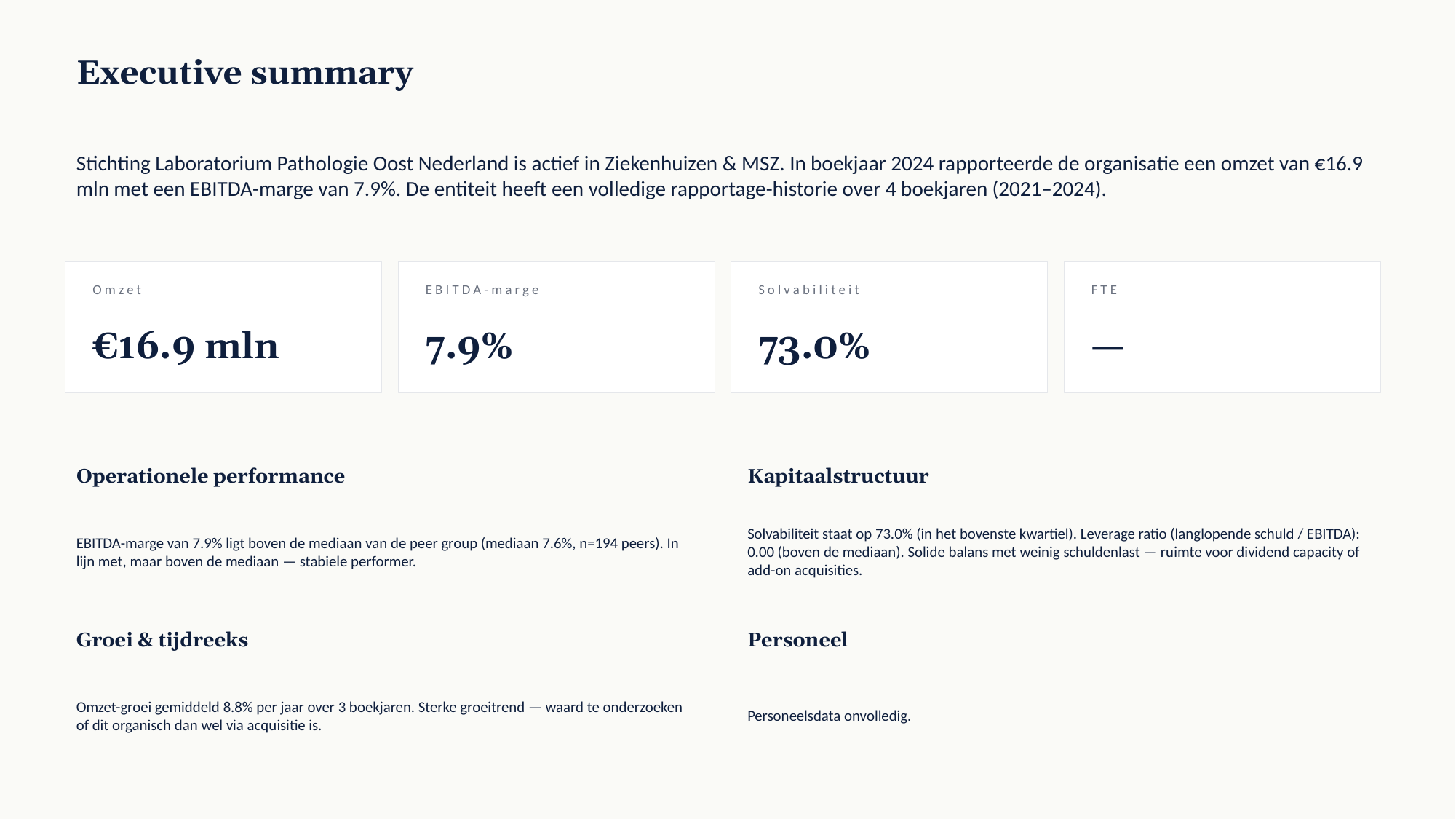

Executive summary
Stichting Laboratorium Pathologie Oost Nederland is actief in Ziekenhuizen & MSZ. In boekjaar 2024 rapporteerde de organisatie een omzet van €16.9 mln met een EBITDA-marge van 7.9%. De entiteit heeft een volledige rapportage-historie over 4 boekjaren (2021–2024).

Omzet
EBITDA-marge
Solvabiliteit
FTE
€16.9 mln
7.9%
73.0%
—
Operationele performance
Kapitaalstructuur
EBITDA-marge van 7.9% ligt boven de mediaan van de peer group (mediaan 7.6%, n=194 peers). In lijn met, maar boven de mediaan — stabiele performer.
Solvabiliteit staat op 73.0% (in het bovenste kwartiel). Leverage ratio (langlopende schuld / EBITDA): 0.00 (boven de mediaan). Solide balans met weinig schuldenlast — ruimte voor dividend capacity of add-on acquisities.
Groei & tijdreeks
Personeel
Omzet-groei gemiddeld 8.8% per jaar over 3 boekjaren. Sterke groeitrend — waard te onderzoeken of dit organisch dan wel via acquisitie is.
Personeelsdata onvolledig.